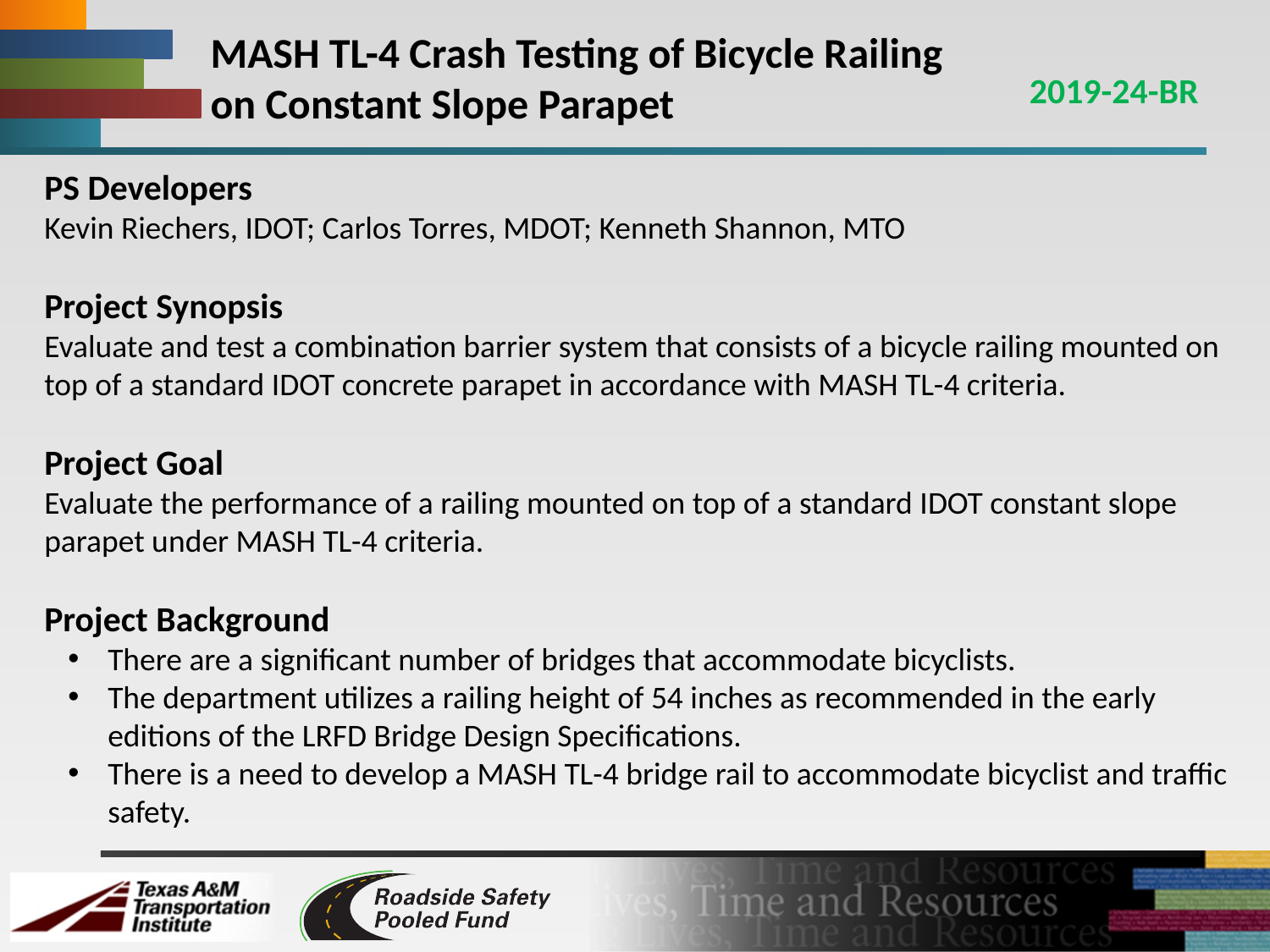

# MASH TL-4 Crash Testing of Bicycle Railing on Constant Slope Parapet
2019-24-BR
PS Developers
Kevin Riechers, IDOT; Carlos Torres, MDOT; Kenneth Shannon, MTO

Project Synopsis
Evaluate and test a combination barrier system that consists of a bicycle railing mounted on top of a standard IDOT concrete parapet in accordance with MASH TL-4 criteria.

Project Goal
Evaluate the performance of a railing mounted on top of a standard IDOT constant slope parapet under MASH TL-4 criteria.

Project Background
There are a significant number of bridges that accommodate bicyclists.
The department utilizes a railing height of 54 inches as recommended in the early editions of the LRFD Bridge Design Specifications.
There is a need to develop a MASH TL-4 bridge rail to accommodate bicyclist and traffic safety.